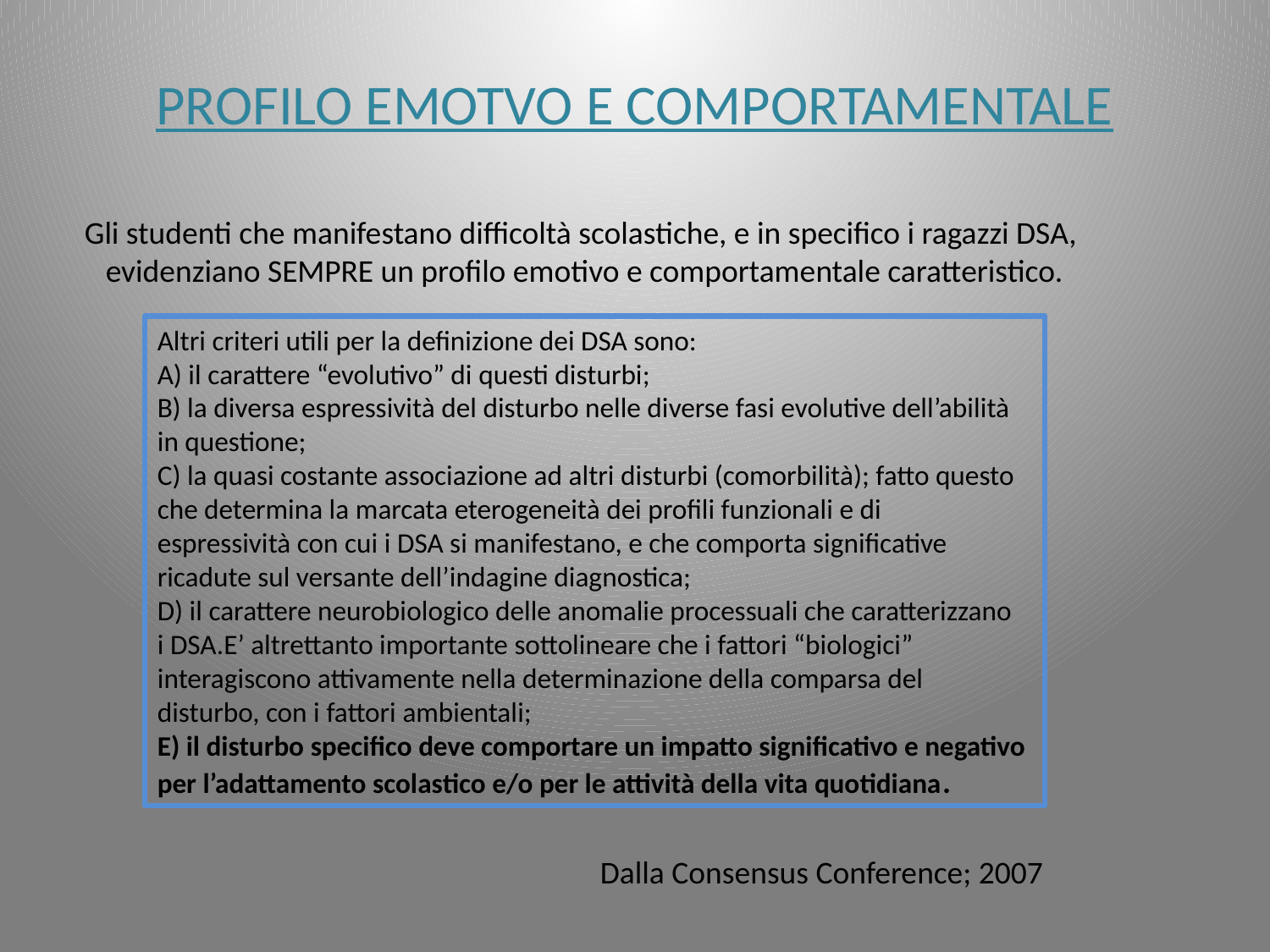

# PROFILO EMOTVO E COMPORTAMENTALE
Gli studenti che manifestano difficoltà scolastiche, e in specifico i ragazzi DSA,
evidenziano SEMPRE un profilo emotivo e comportamentale caratteristico.

Altri criteri utili per la definizione dei DSA sono:
A) il carattere “evolutivo” di questi disturbi;
B) la diversa espressività del disturbo nelle diverse fasi evolutive dell’abilità
in questione;
C) la quasi costante associazione ad altri disturbi (comorbilità); fatto questo
che determina la marcata eterogeneità dei profili funzionali e di
espressività con cui i DSA si manifestano, e che comporta significative
ricadute sul versante dell’indagine diagnostica;
D) il carattere neurobiologico delle anomalie processuali che caratterizzano
i DSA.E’ altrettanto importante sottolineare che i fattori “biologici”
interagiscono attivamente nella determinazione della comparsa del
disturbo, con i fattori ambientali;
E) il disturbo specifico deve comportare un impatto significativo e negativo
per l’adattamento scolastico e/o per le attività della vita quotidiana.
Dalla Consensus Conference; 2007